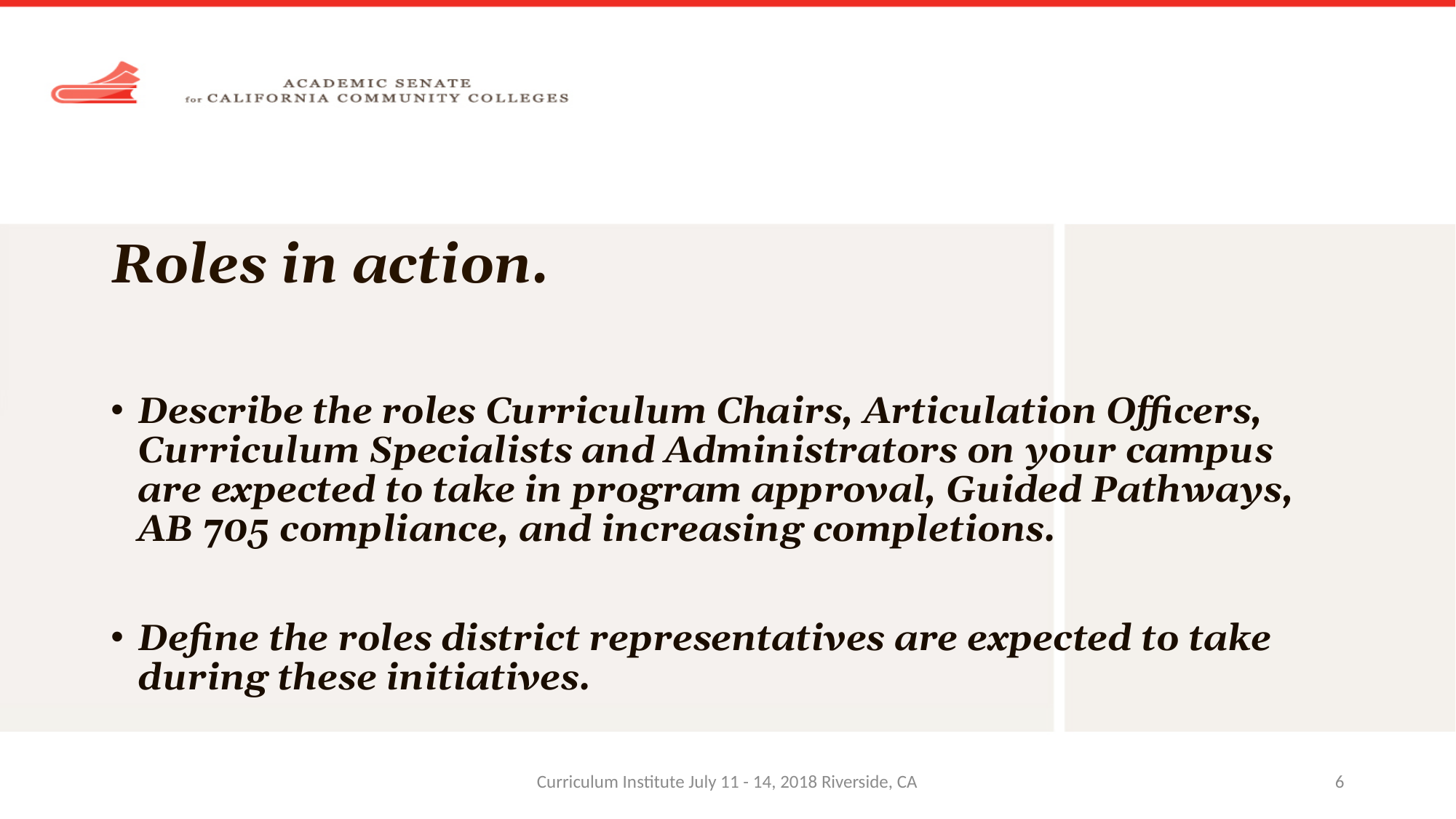

# Roles in action.

Describe the roles Curriculum Chairs, Articulation Officers, Curriculum Specialists and Administrators on your campus are expected to take in program approval, Guided Pathways, AB 705 compliance, and increasing completions.

Define the roles district representatives are expected to take during these initiatives.

Curriculum Institute July 11 - 14, 2018 Riverside, CA
6